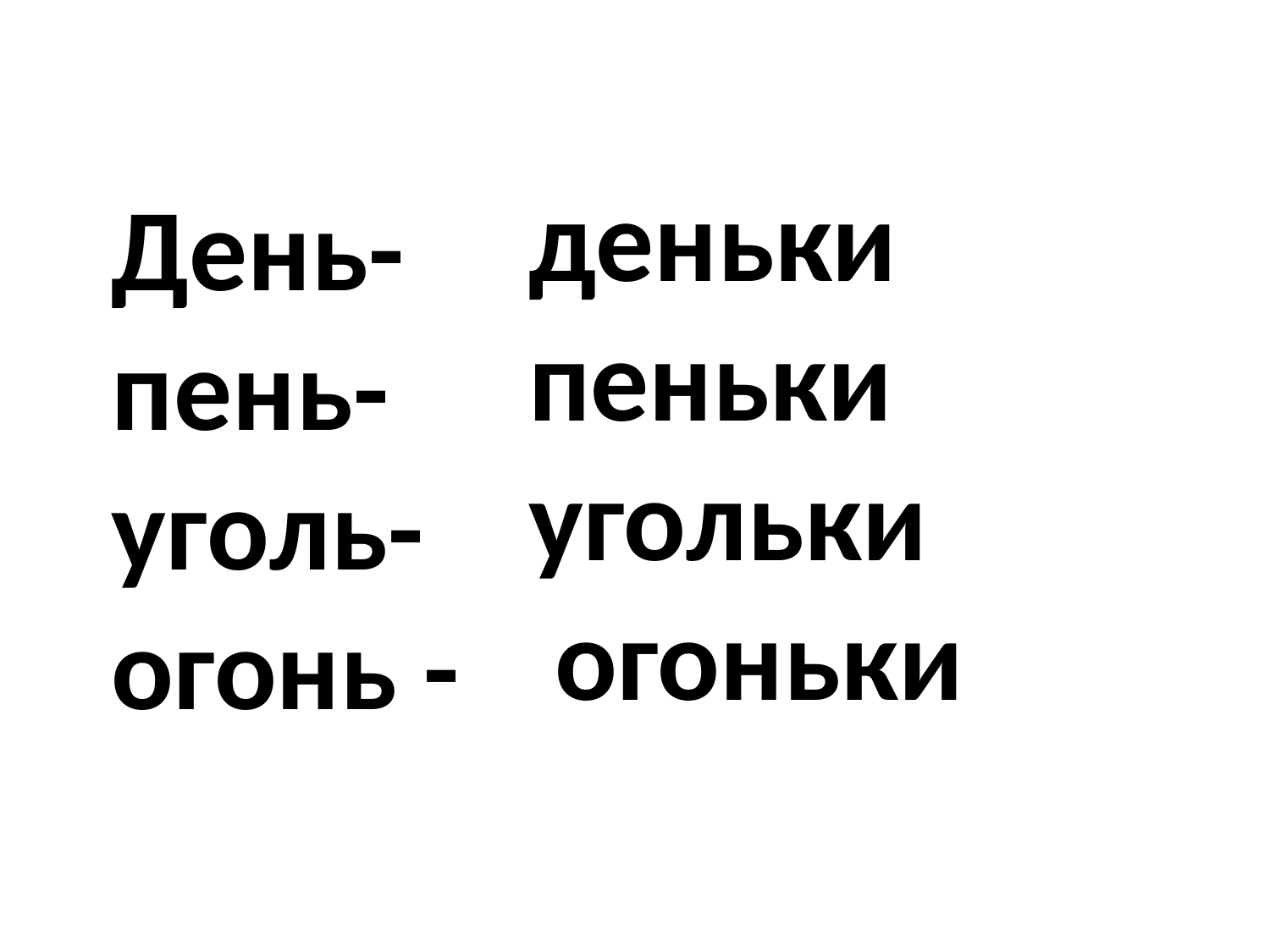

деньки
пеньки
угольки
 огоньки
День-
пень-
уголь-
огонь -